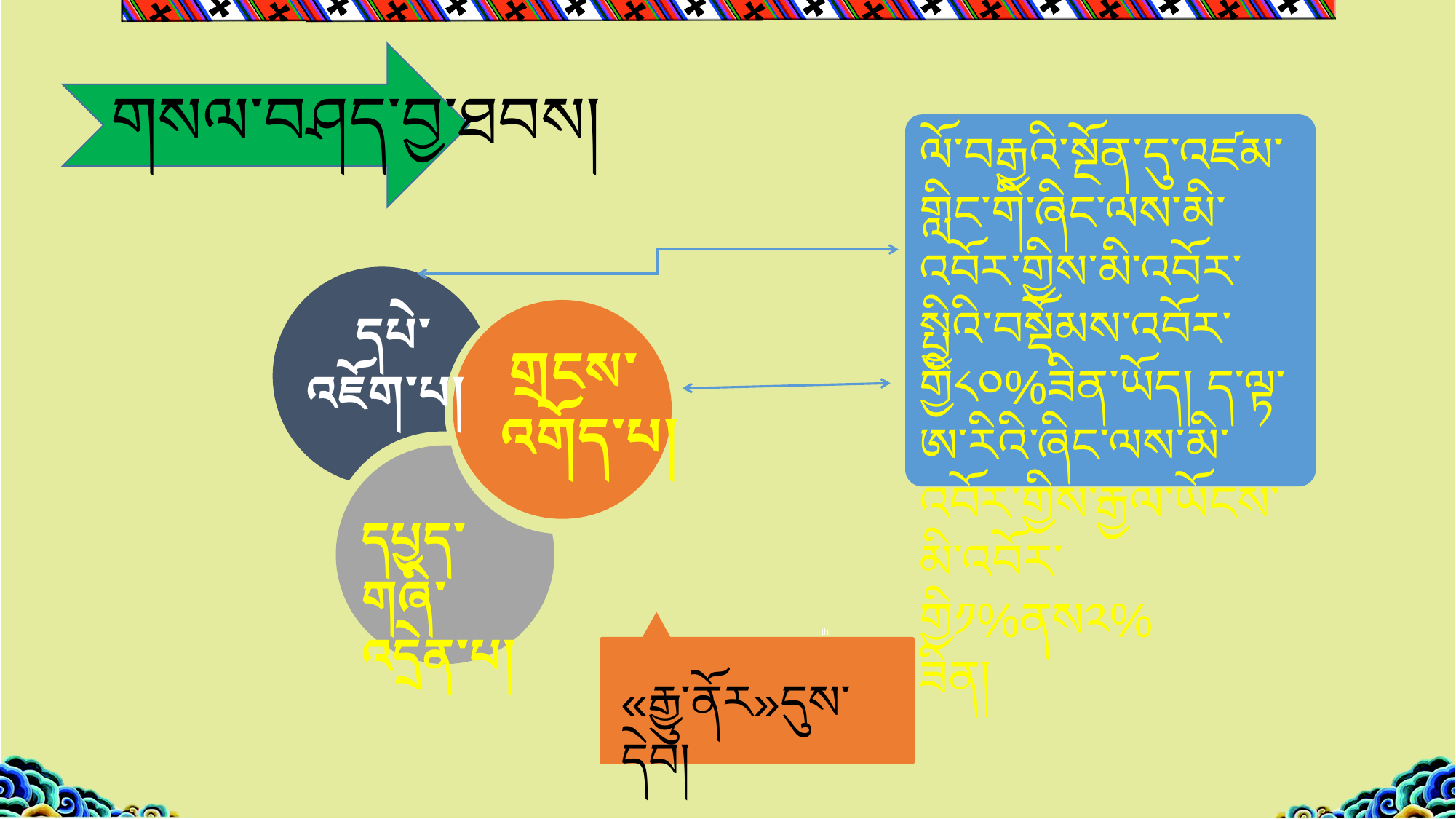

# གསལ་བཤད་བྱ་ཐབས།

ལོ་བརྒྱའི་སྔོན་དུ་འཛམ་གླིང་གི་ཞིང་ལས་མི་འབོར་གྱིས་མི་འབོར་སྤྱིའི་བསྡོམས་འབོར་གྱི༨༠%ཟིན་ཡོད། ད་ལྟ་ཨ་རིའི་ཞིང་ལས་མི་འབོར་གྱིས་རྒྱལ་ཡོངས་མི་འབོར་གྱི༡%ནས༢%
ཟིན།

. t

t

       དཔེ་
འཇོག་པ།

 གྲངས་
འགོད་པ།

དཔྱད་གཞི་འདྲེན་པ།

thi
«རྒྱུ་ནོར»དུས་དེབ།